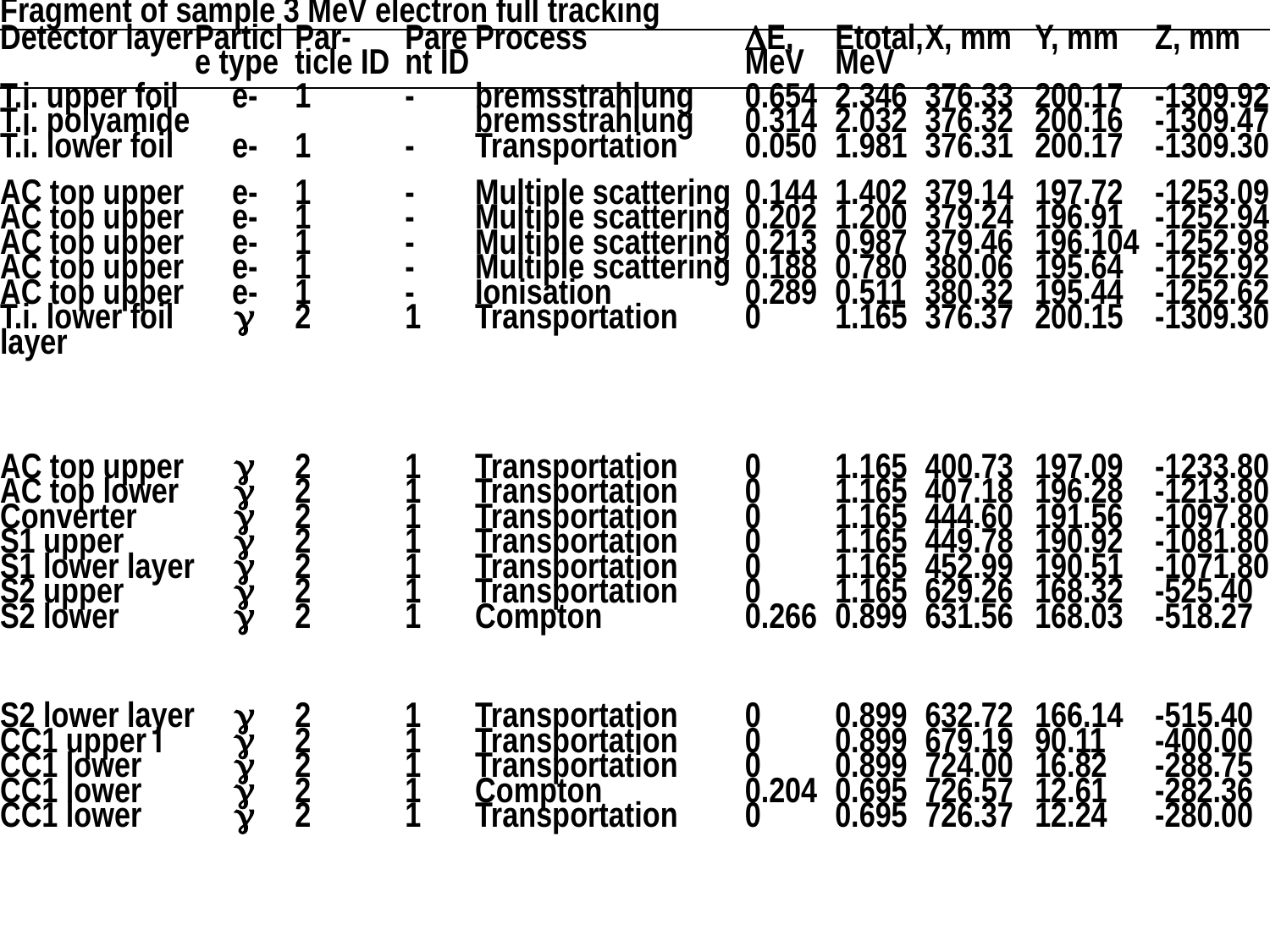

| Fragment of sample 3 MeV electron full tracking |  |  |  |  |  |  |  |  |  |
| --- | --- | --- | --- | --- | --- | --- | --- | --- | --- |
| Detector layer | Particle type | Par-ticle ID | Parent ID | Process | ΔE, MeV | Etotal, MeV | X, mm | Y, mm | Z, mm |
| T.i. upper foil T.i. polyamide | e- | 1 | - | bremsstrahlung bremsstrahlung | 0.654 0.314 | 2.346 2.032 | 376.33 376.32 | 200.17 200.16 | -1309.92 -1309.47 |
| T.i. lower foil | e- | 1 | - | Transportation | 0.050 | 1.981 | 376.31 | 200.17 | -1309.30 |
| AC top upper | e- | 1 | - | Multiple scattering | 0.144 | 1.402 | 379.14 | 197.72 | -1253.09 |
| AC top upper | e- | 1 | - | Multiple scattering | 0.202 | 1.200 | 379.24 | 196.91 | -1252.94 |
| AC top upper | e- | 1 | - | Multiple scattering | 0.213 | 0.987 | 379.46 | 196.104 | -1252.98 |
| AC top upper | e- | 1 | - | Multiple scattering | 0.188 | 0.780 | 380.06 | 195.64 | -1252.92 |
| AC top upper | e- | 1 | - | Ionisation | 0.289 | 0.511 | 380.32 | 195.44 | -1252.62 |
| T.i. lower foil layer | γ | 2 | 1 | Transportation | 0 | 1.165 | 376.37 | 200.15 | -1309.30 |
| AC top upper | γ | 2 | 1 | Transportation | 0 | 1.165 | 400.73 | 197.09 | -1233.80 |
| AC top lower | γ | 2 | 1 | Transportation | 0 | 1.165 | 407.18 | 196.28 | -1213.80 |
| Converter | γ | 2 | 1 | Transportation | 0 | 1.165 | 444.60 | 191.56 | -1097.80 |
| S1 upper | γ | 2 | 1 | Transportation | 0 | 1.165 | 449.78 | 190.92 | -1081.80 |
| S1 lower layer | γ | 2 | 1 | Transportation | 0 | 1.165 | 452.99 | 190.51 | -1071.80 |
| S2 upper | γ | 2 | 1 | Transportation | 0 | 1.165 | 629.26 | 168.32 | -525.40 |
| S2 lower | γ | 2 | 1 | Compton | 0.266 | 0.899 | 631.56 | 168.03 | -518.27 |
| S2 lower layer | γ | 2 | 1 | Transportation | 0 | 0.899 | 632.72 | 166.14 | -515.40 |
| CC1 upper l | γ | 2 | 1 | Transportation | 0 | 0.899 | 679.19 | 90.11 | -400.00 |
| CC1 lower | γ | 2 | 1 | Transportation | 0 | 0.899 | 724.00 | 16.82 | -288.75 |
| CC1 lower | γ | 2 | 1 | Compton | 0.204 | 0.695 | 726.57 | 12.61 | -282.36 |
| CC1 lower | γ | 2 | 1 | Transportation | 0 | 0.695 | 726.37 | 12.24 | -280.00 |